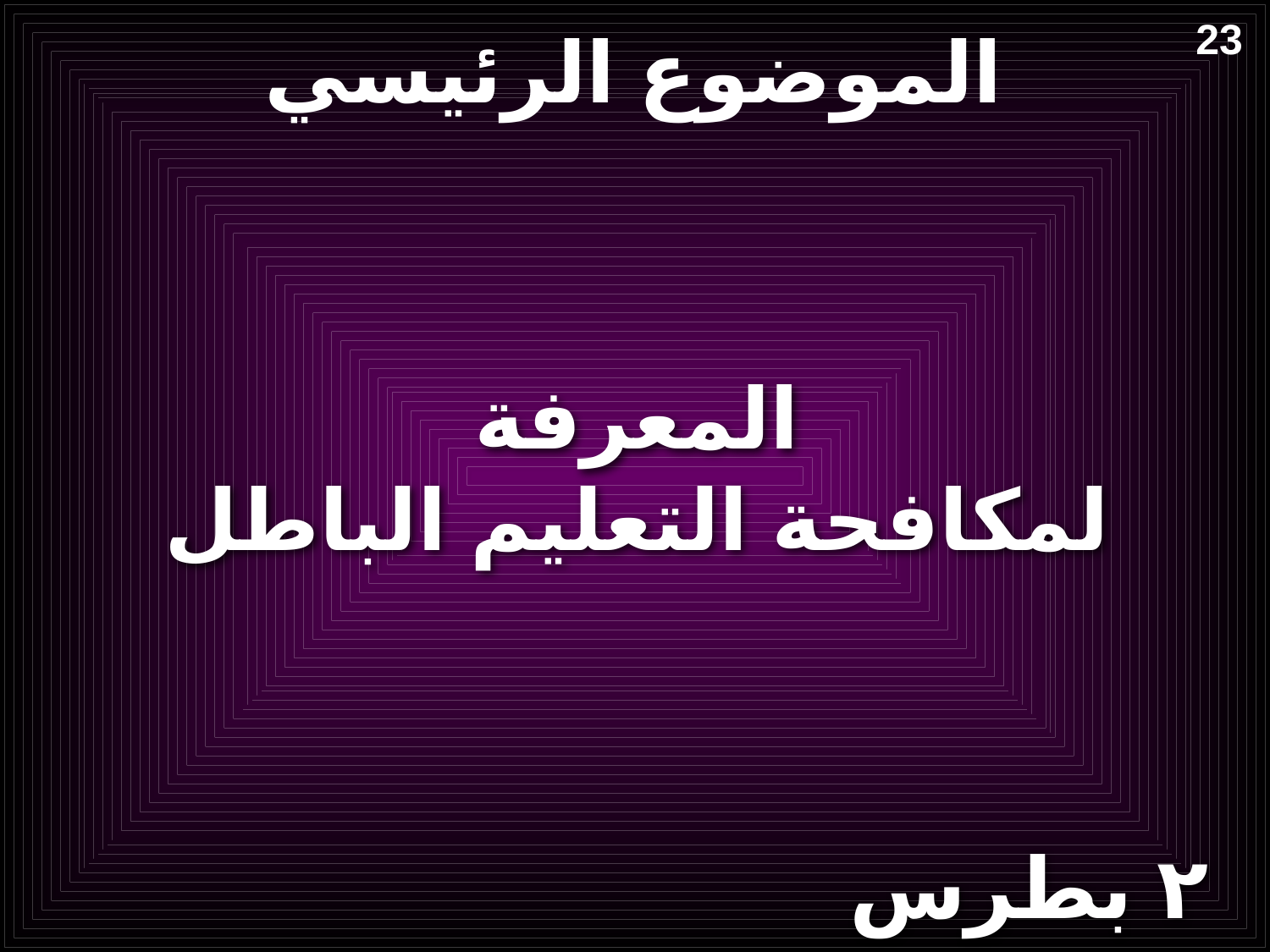

# الموضوع الرئيسي
23
المعرفة
لمكافحة التعليم الباطل
٢ بطرس